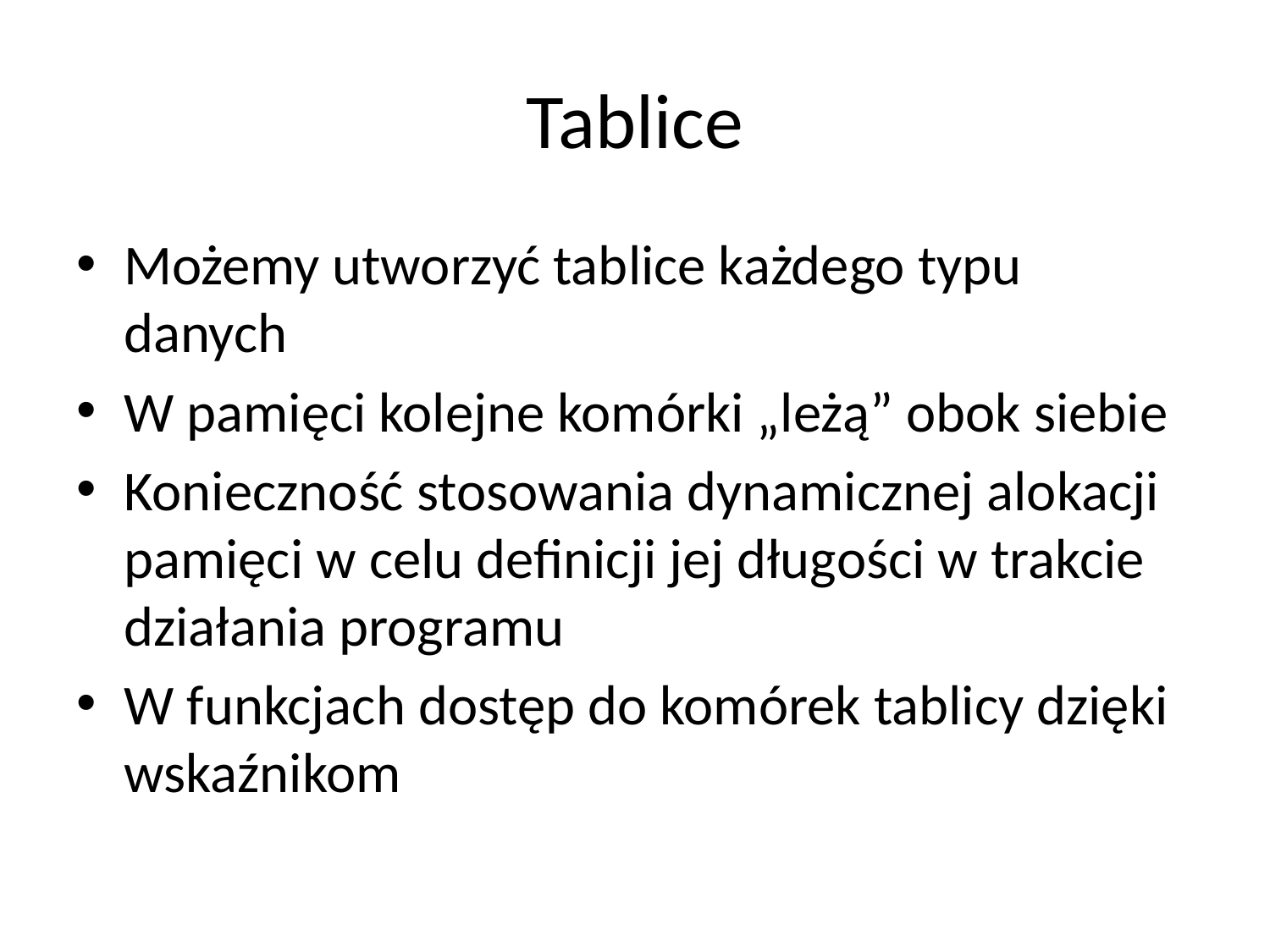

# Tablice
Możemy utworzyć tablice każdego typu danych
W pamięci kolejne komórki „leżą” obok siebie
Konieczność stosowania dynamicznej alokacji pamięci w celu definicji jej długości w trakcie działania programu
W funkcjach dostęp do komórek tablicy dzięki wskaźnikom